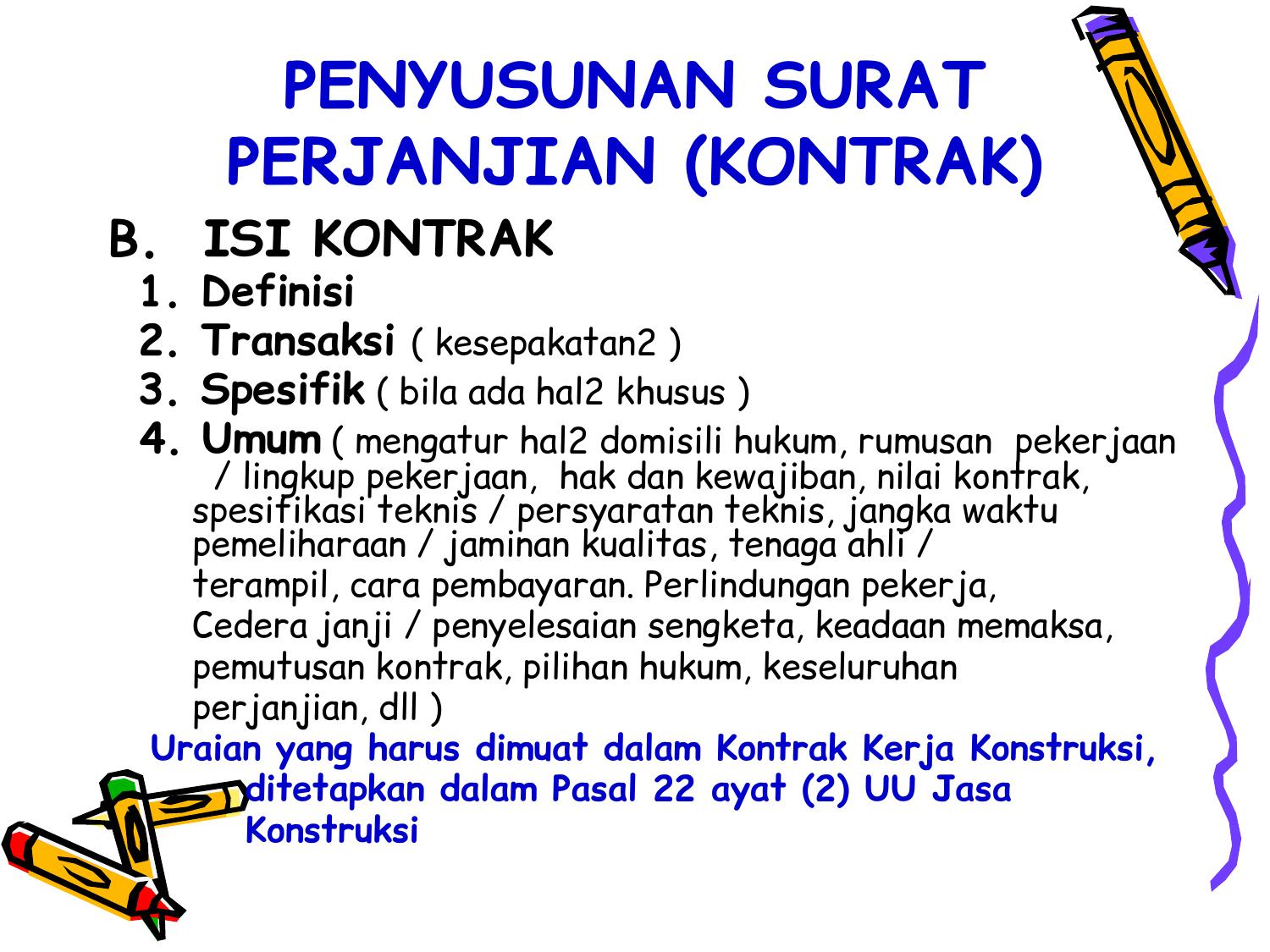

# PENYUSUNAN SURAT PERJANJIAN (KONTRAK)
B.  ISI KONTRAK
  1. Definisi
  2. Transaksi ( kesepakatan2 )
  3. Spesifik ( bila ada hal2 khusus )
   4. Umum ( mengatur hal2 domisili hukum, rumusan  pekerjaan   / lingkup pekerjaan,  hak dan kewajiban, nilai kontrak, spesifikasi teknis / persyaratan teknis, jangka waktu pemeliharaan / jaminan kualitas, tenaga ahli /
        terampil, cara pembayaran. Perlindungan pekerja,
        Cedera janji / penyelesaian sengketa, keadaan memaksa,
        pemutusan kontrak, pilihan hukum, keseluruhan
        perjanjian, dll )
    Uraian yang harus dimuat dalam Kontrak Kerja Konstruksi,
         ditetapkan dalam Pasal 22 ayat (2) UU Jasa
         Konstruksi